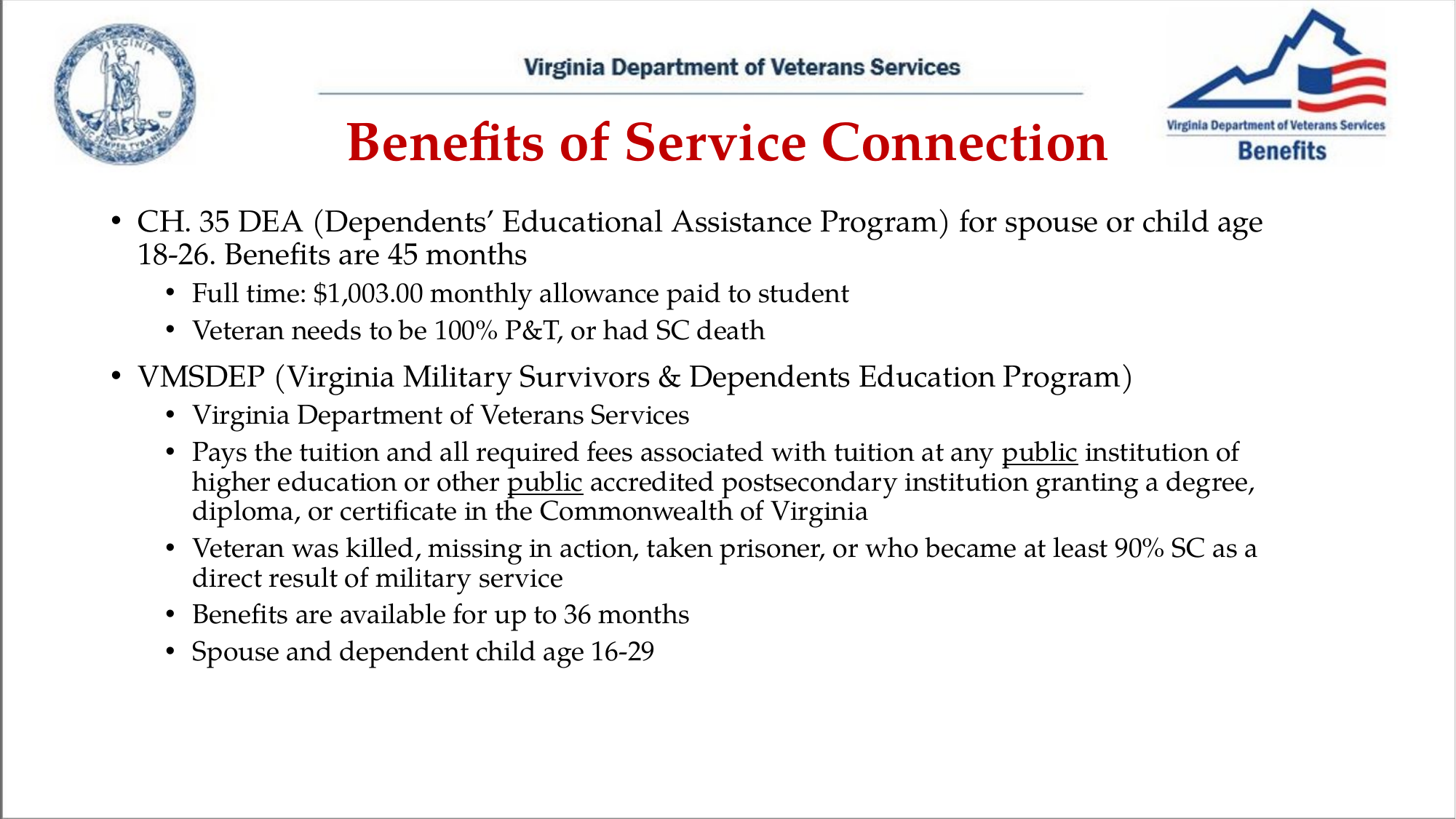

# Benefits of Service Connection
CH. 35 DEA (Dependents’ Educational Assistance Program) for spouse or child age 18-26. Benefits are 45 months
Full time: $1,003.00 monthly allowance paid to student
Veteran needs to be 100% P&T, or had SC death
VMSDEP (Virginia Military Survivors & Dependents Education Program)
Virginia Department of Veterans Services
Pays the tuition and all required fees associated with tuition at any public institution of higher education or other public accredited postsecondary institution granting a degree, diploma, or certificate in the Commonwealth of Virginia
Veteran was killed, missing in action, taken prisoner, or who became at least 90% SC as a direct result of military service
Benefits are available for up to 36 months
Spouse and dependent child age 16-29